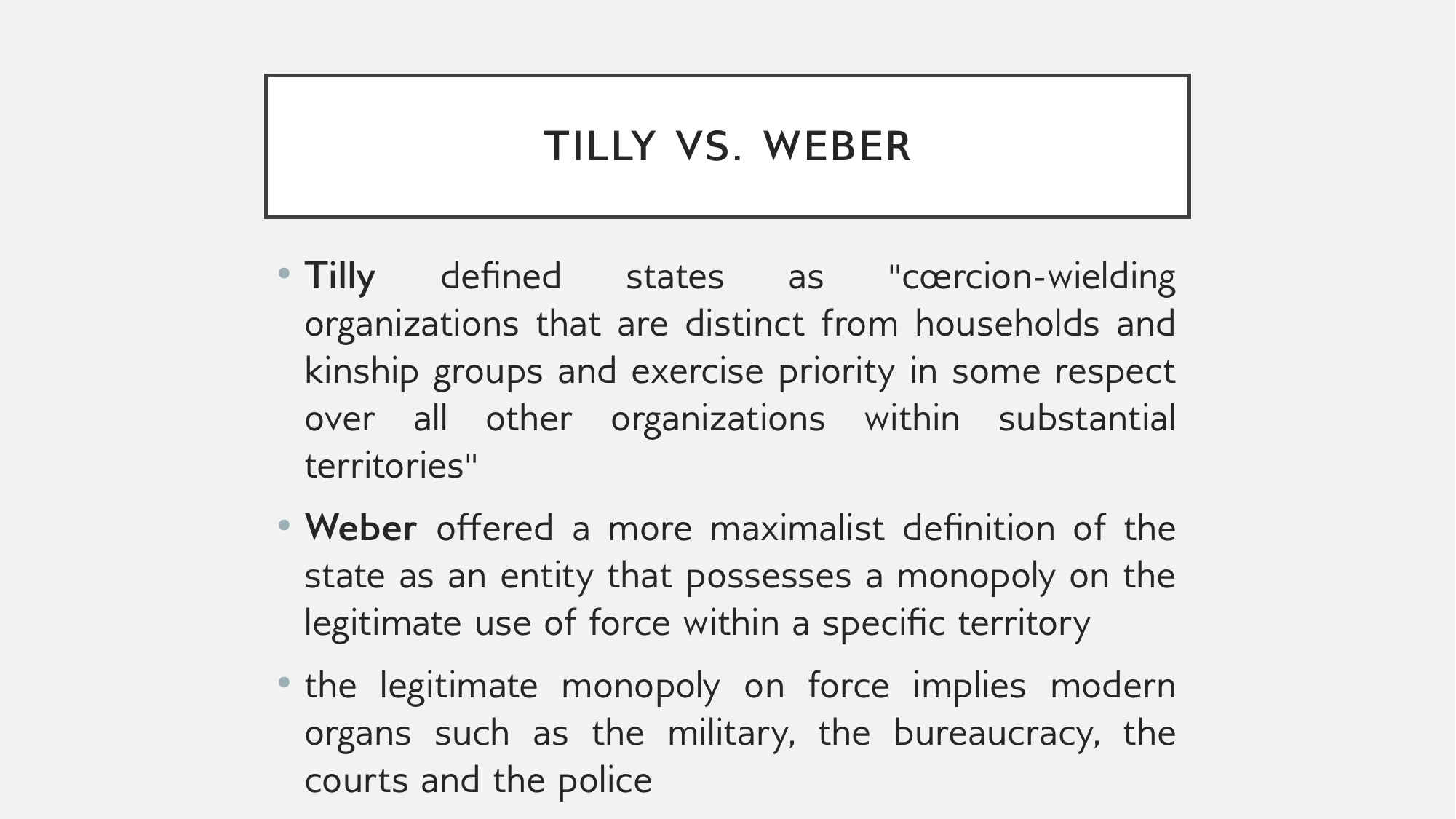

# Tilly vs. weber
Tilly defined states as "coercion-wielding organizations that are distinct from households and kinship groups and exercise priority in some respect over all other organizations within substantial territories"
Weber offered a more maximalist definition of the state as an entity that possesses a monopoly on the legitimate use of force within a specific territory
the legitimate monopoly on force implies modern organs such as the military, the bureaucracy, the courts and the police